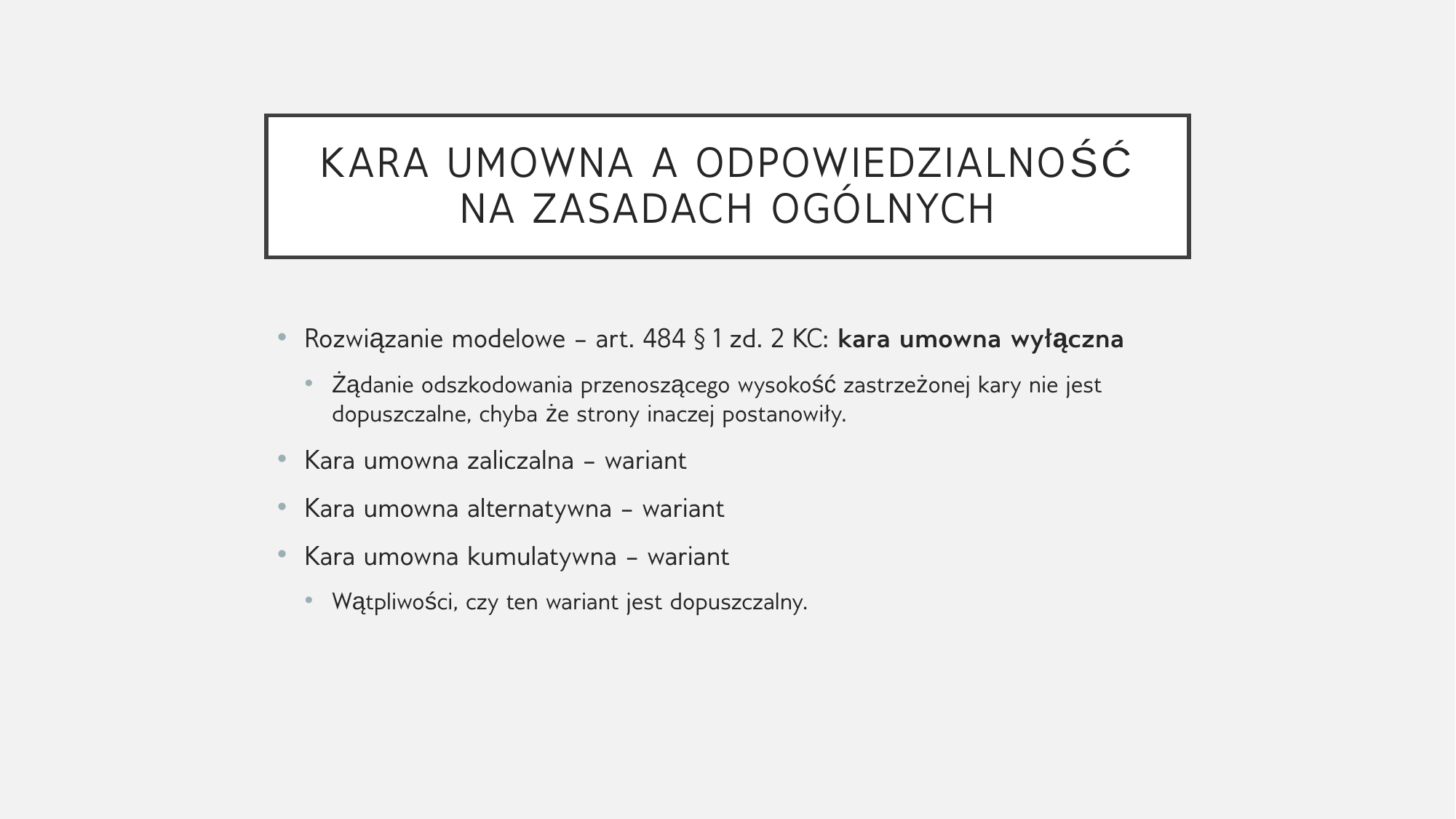

# Kara umowna a odpowiedzialność na zasadach ogólnych
Rozwiązanie modelowe – art. 484 § 1 zd. 2 KC: kara umowna wyłączna
Żądanie odszkodowania przenoszącego wysokość zastrzeżonej kary nie jest dopuszczalne, chyba że strony inaczej postanowiły.
Kara umowna zaliczalna – wariant
Kara umowna alternatywna – wariant
Kara umowna kumulatywna – wariant
Wątpliwości, czy ten wariant jest dopuszczalny.